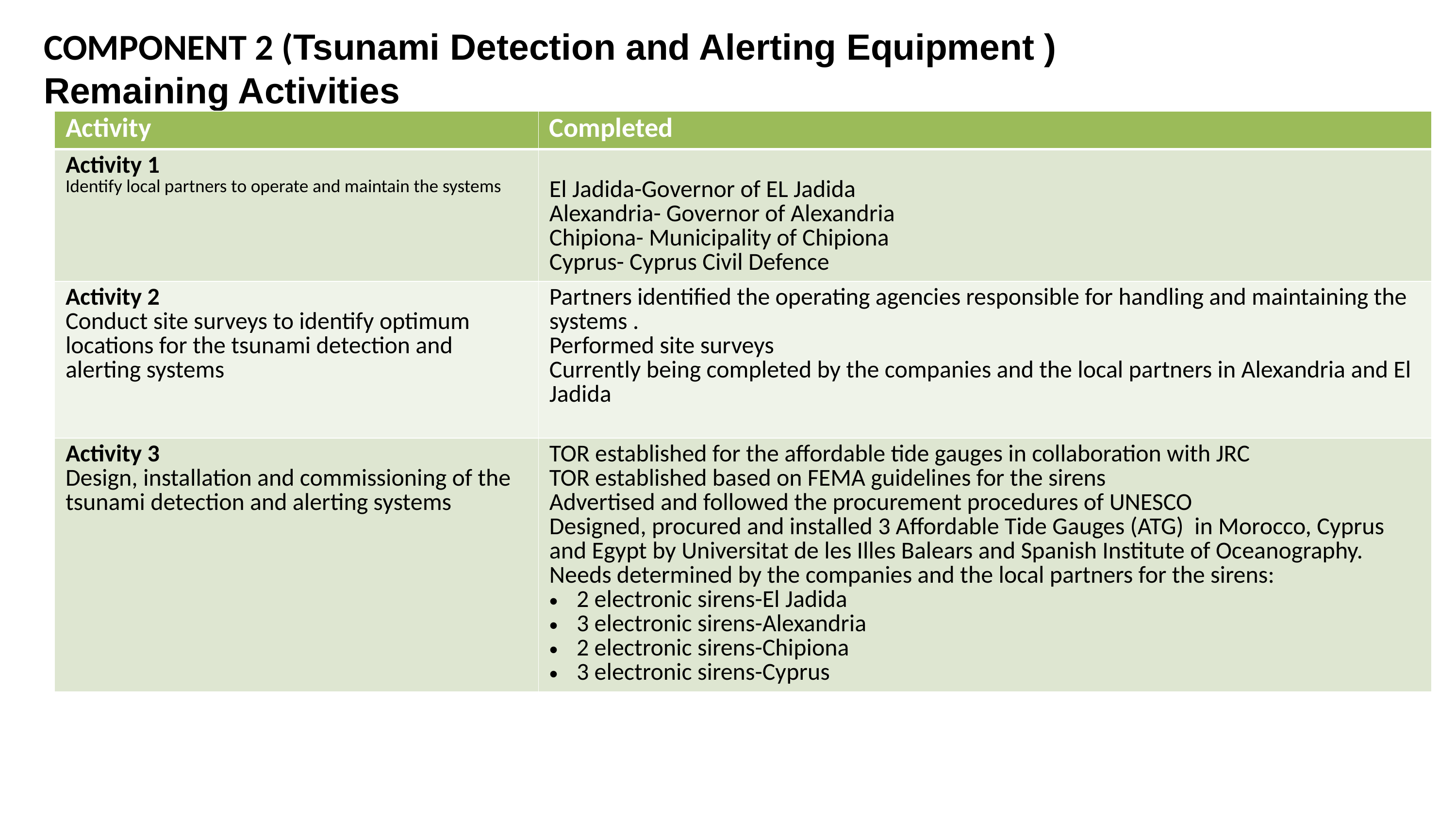

# COMPONENT 2 (Tsunami Detection and Alerting Equipment ) Remaining Activities
| Activity | Completed |
| --- | --- |
| Activity 1 Identify local partners to operate and maintain the systems | El Jadida-Governor of EL Jadida Alexandria- Governor of Alexandria Chipiona- Municipality of Chipiona Cyprus- Cyprus Civil Defence |
| Activity 2 Conduct site surveys to identify optimum locations for the tsunami detection and alerting systems | Partners identified the operating agencies responsible for handling and maintaining the systems . Performed site surveys Currently being completed by the companies and the local partners in Alexandria and El Jadida |
| Activity 3 Design, installation and commissioning of the tsunami detection and alerting systems | TOR established for the affordable tide gauges in collaboration with JRC TOR established based on FEMA guidelines for the sirens Advertised and followed the procurement procedures of UNESCO Designed, procured and installed 3 Affordable Tide Gauges (ATG) in Morocco, Cyprus and Egypt by Universitat de les Illes Balears and Spanish Institute of Oceanography. Needs determined by the companies and the local partners for the sirens: 2 electronic sirens-El Jadida 3 electronic sirens-Alexandria 2 electronic sirens-Chipiona 3 electronic sirens-Cyprus |